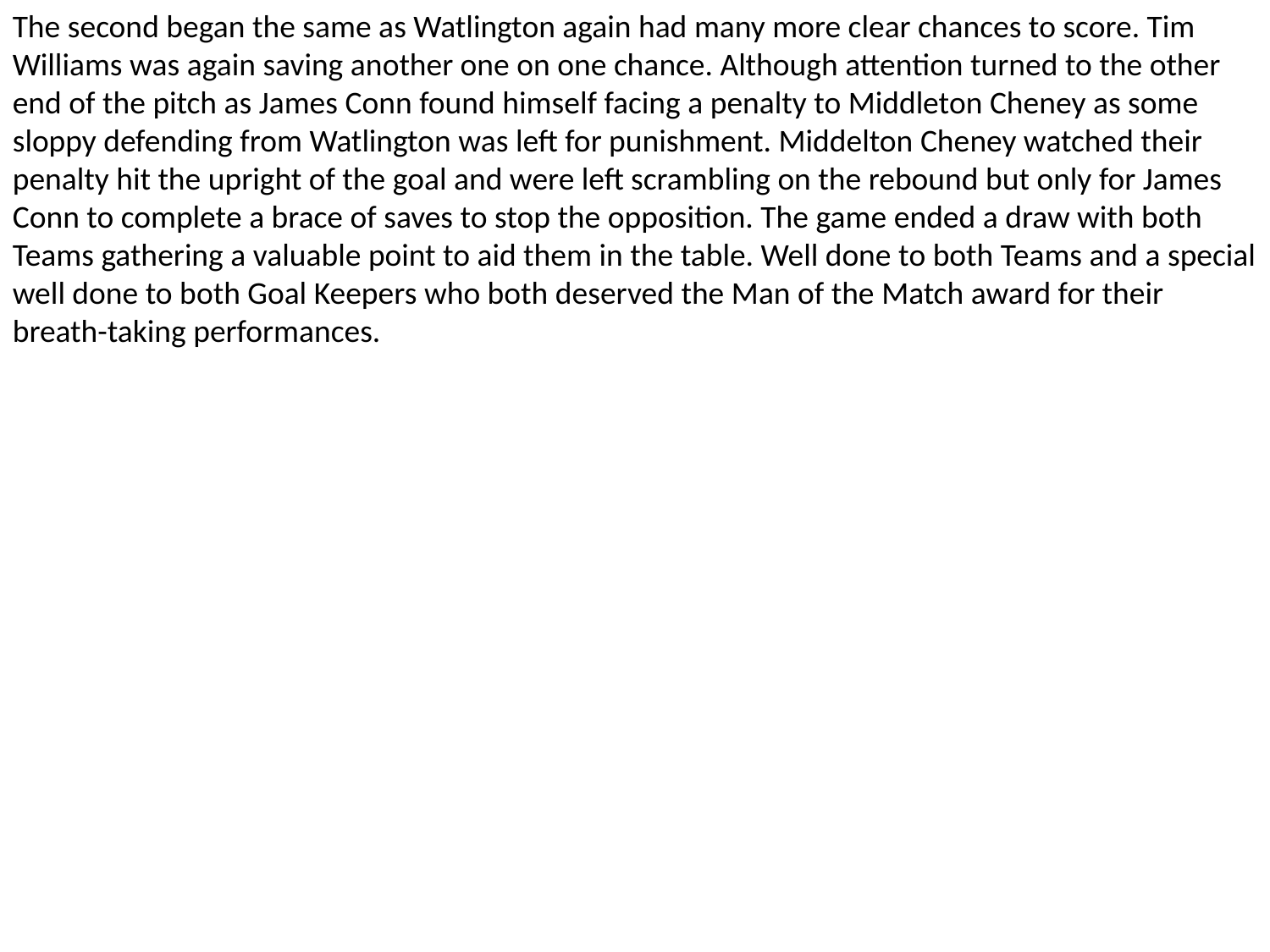

The second began the same as Watlington again had many more clear chances to score. Tim Williams was again saving another one on one chance. Although attention turned to the other end of the pitch as James Conn found himself facing a penalty to Middleton Cheney as some sloppy defending from Watlington was left for punishment. Middelton Cheney watched their penalty hit the upright of the goal and were left scrambling on the rebound but only for James Conn to complete a brace of saves to stop the opposition. The game ended a draw with both Teams gathering a valuable point to aid them in the table. Well done to both Teams and a special well done to both Goal Keepers who both deserved the Man of the Match award for their breath-taking performances.